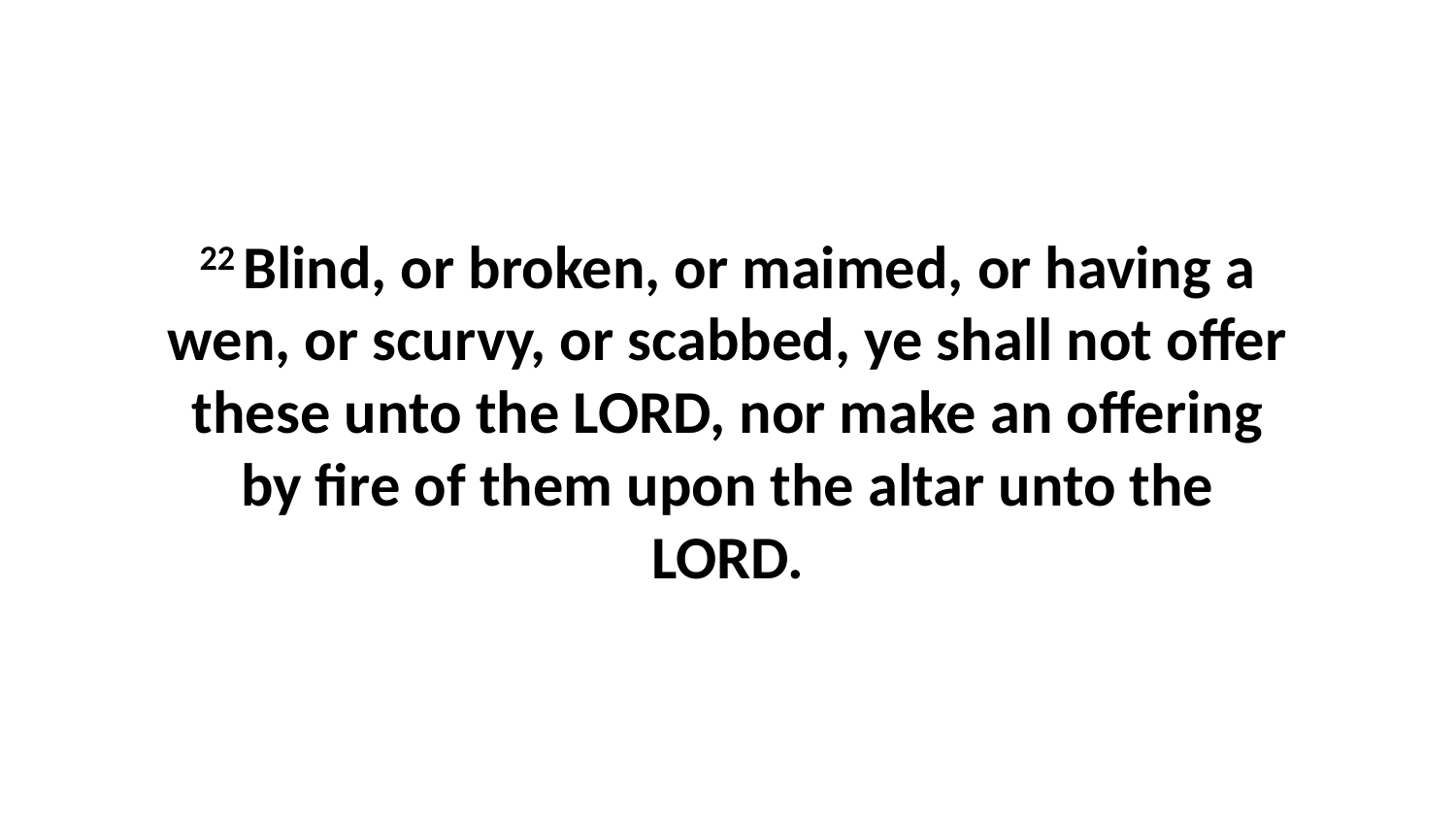

22 Blind, or broken, or maimed, or having a wen, or scurvy, or scabbed, ye shall not offer these unto the LORD, nor make an offering by fire of them upon the altar unto the LORD.